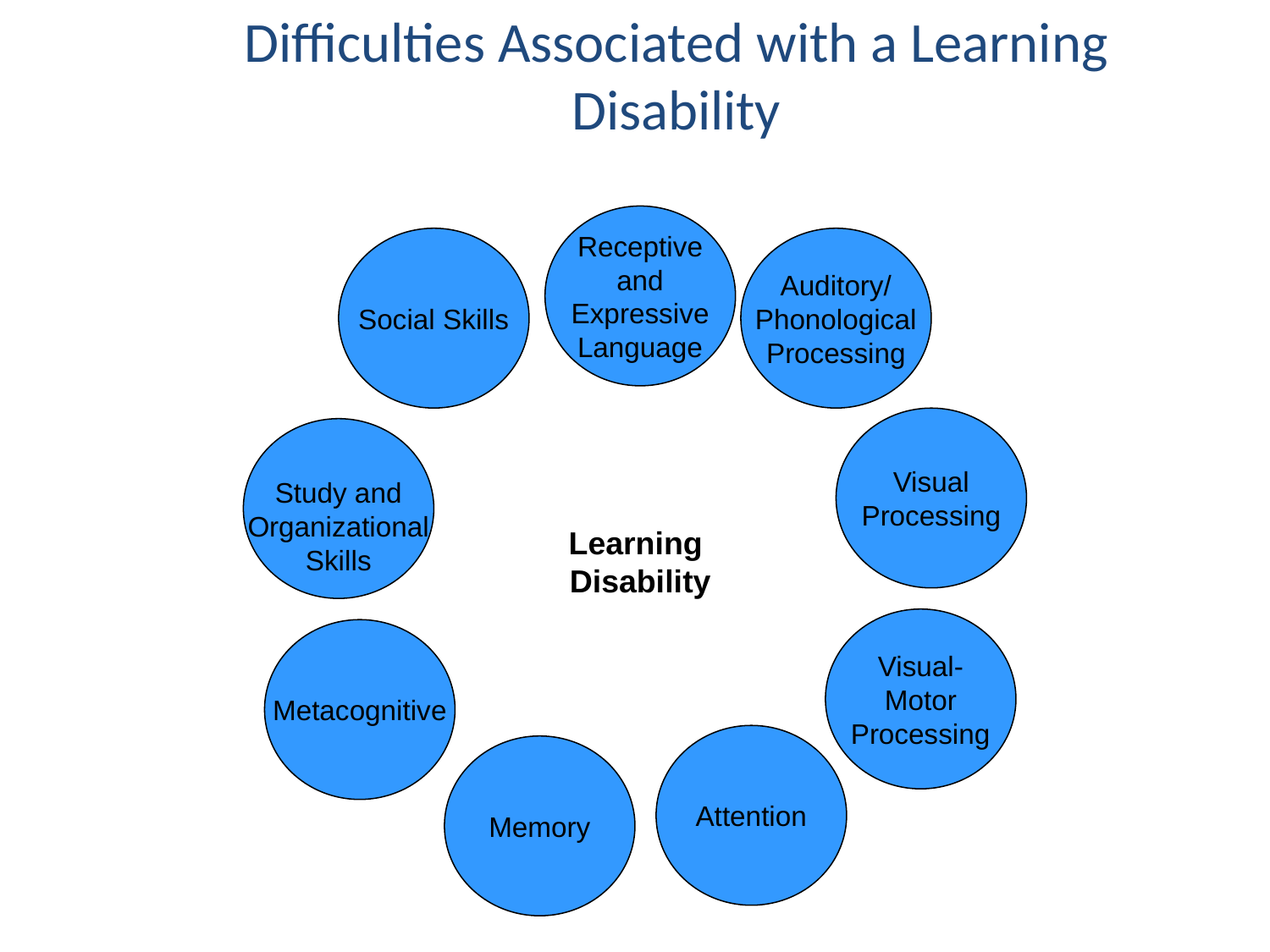

Difficulties Associated with a Learning Disability
Receptive
and
Expressive
Language
Social Skills
Auditory/
Phonological
Processing
Visual
Processing
Study and
Organizational
Skills
Learning
Disability
Visual-
Motor
Processing
Metacognitive
Attention
Memory